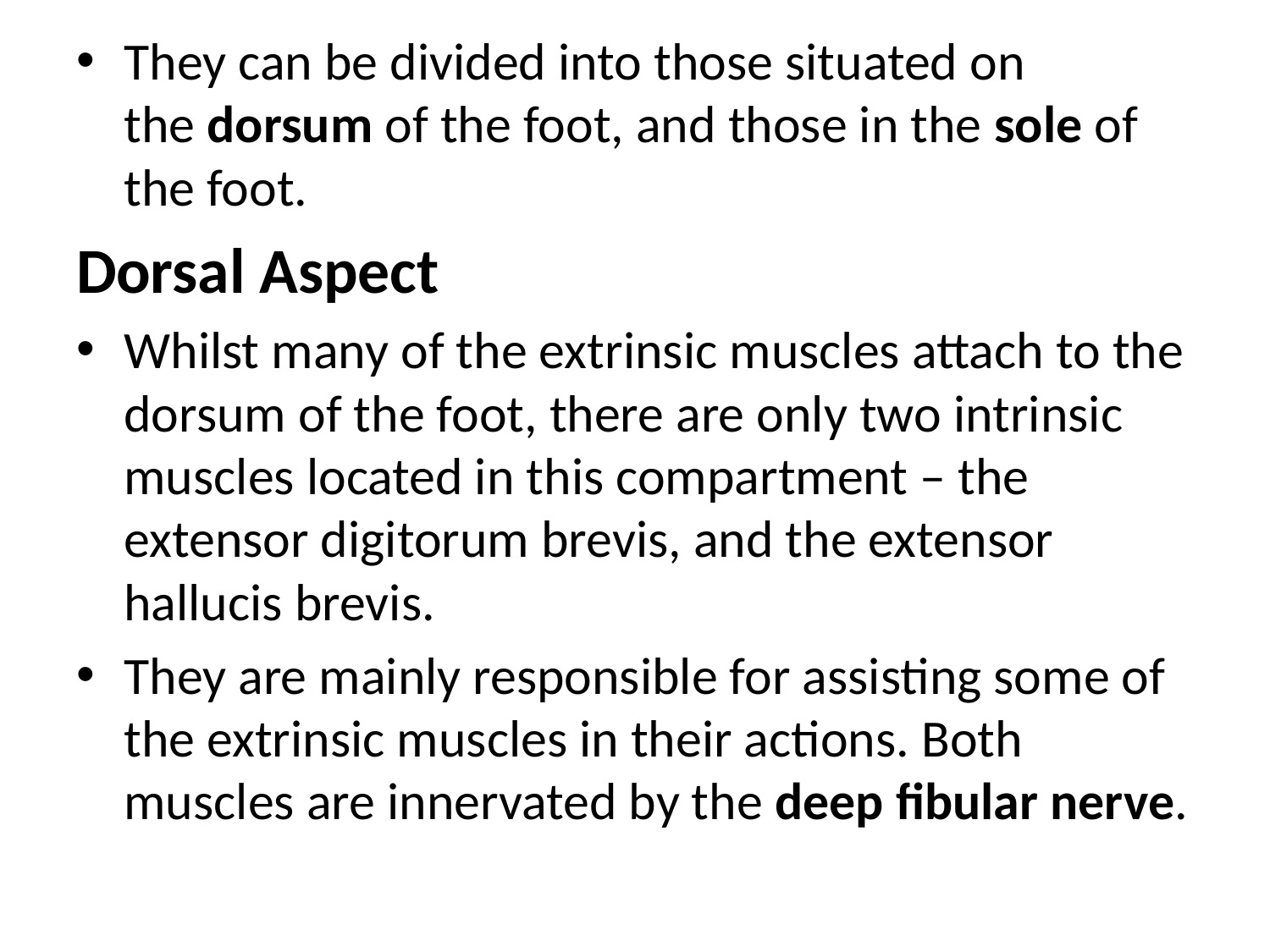

They can be divided into those situated on the dorsum of the foot, and those in the sole of the foot.
Dorsal Aspect
Whilst many of the extrinsic muscles attach to the dorsum of the foot, there are only two intrinsic muscles located in this compartment – the extensor digitorum brevis, and the extensor hallucis brevis.
They are mainly responsible for assisting some of the extrinsic muscles in their actions. Both muscles are innervated by the deep fibular nerve.